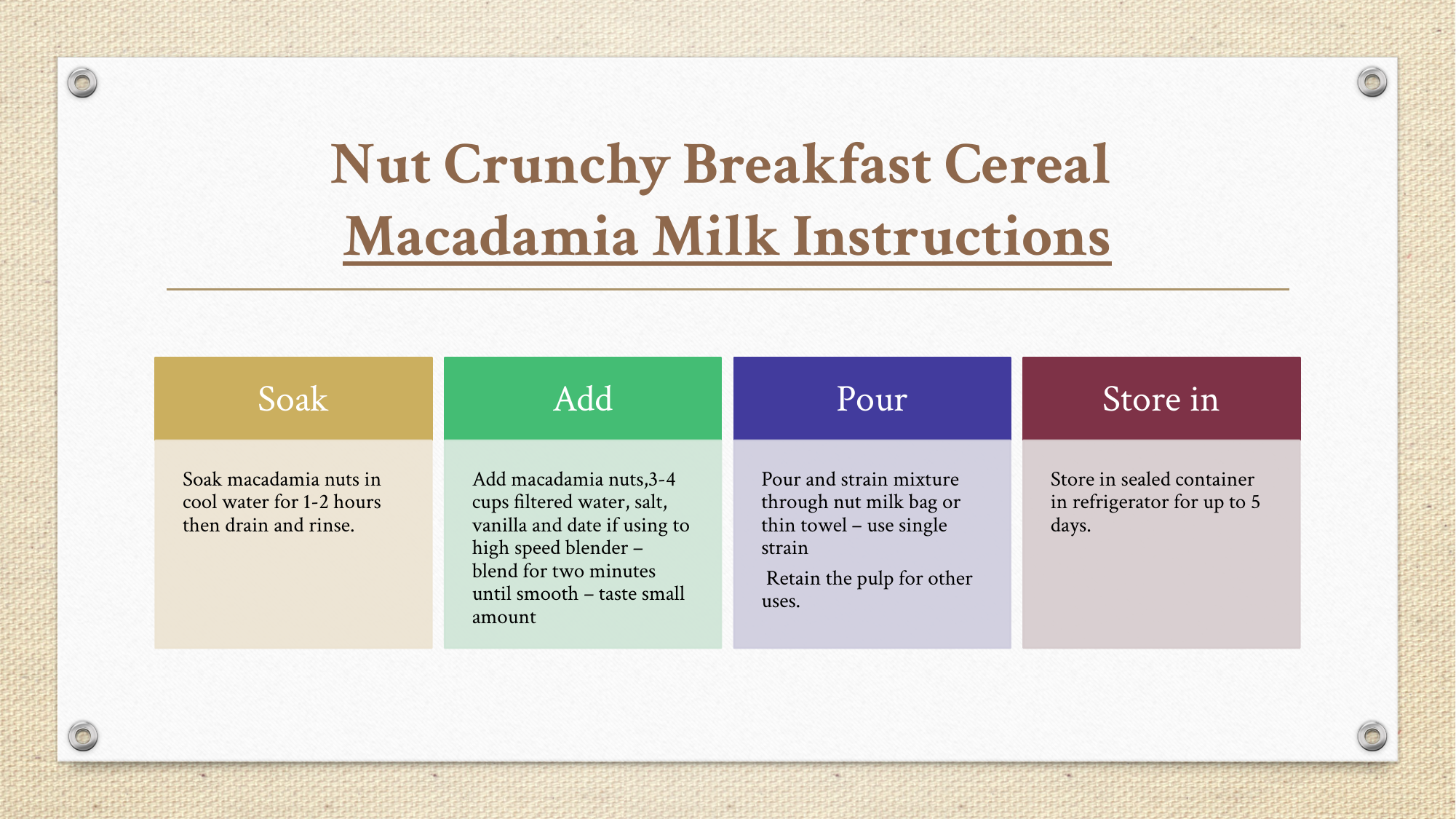

# Nut Crunchy Breakfast Cereal Macadamia Milk Instructions

Soak

Add

Pour

Store in

Soak macadamia nuts in cool water for 1-2 hours then drain and rinse.

Add macadamia nuts,3-4 cups filtered water, salt, vanilla and date if using to high speed blender – blend for two minutes until smooth – taste small amount

Pour and strain mixture through nut milk bag or thin towel – use single strain
 Retain the pulp for other uses.

Store in sealed container in refrigerator for up to 5 days.